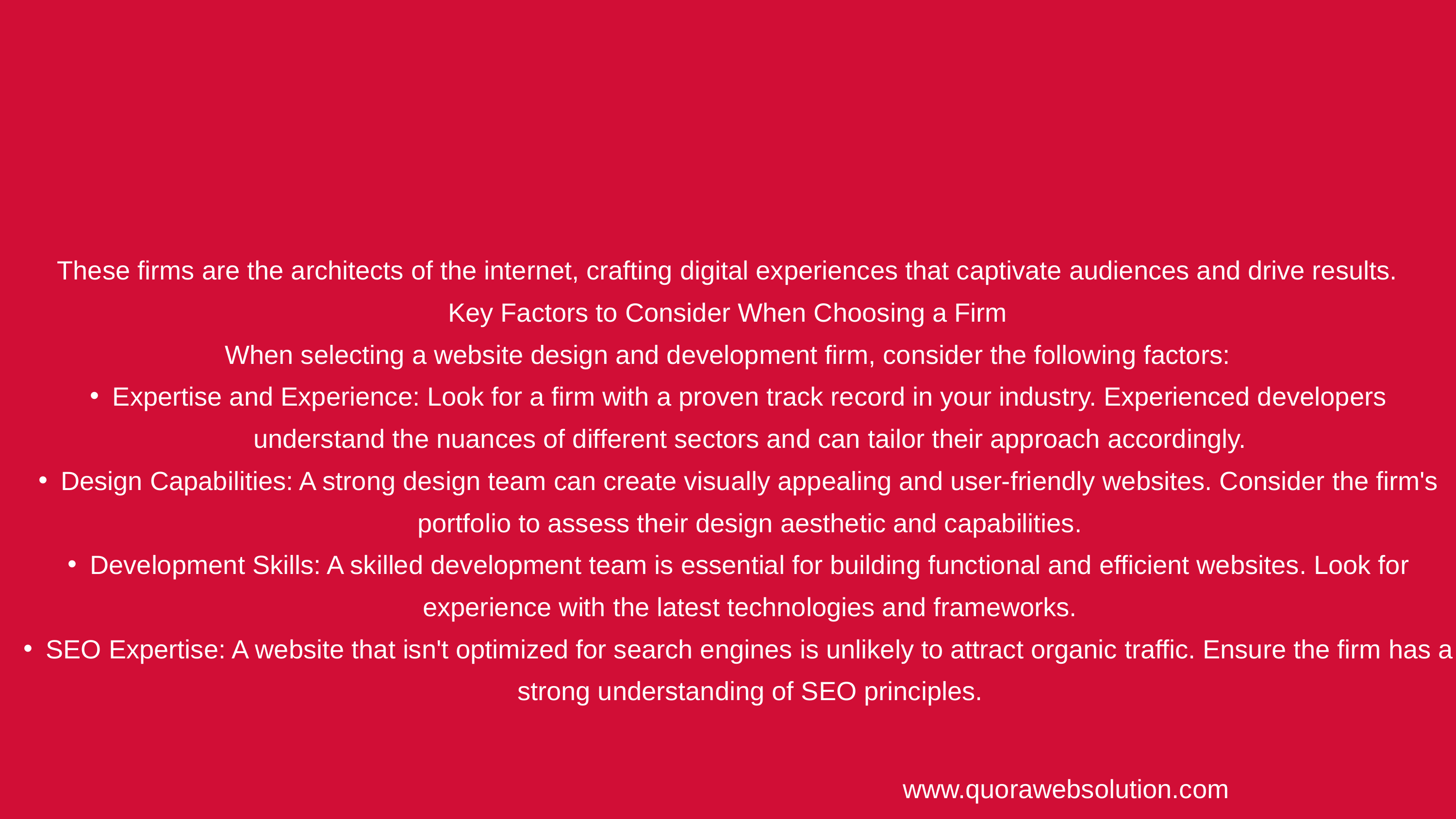

These firms are the architects of the internet, crafting digital experiences that captivate audiences and drive results.
Key Factors to Consider When Choosing a Firm
When selecting a website design and development firm, consider the following factors:
Expertise and Experience: Look for a firm with a proven track record in your industry. Experienced developers understand the nuances of different sectors and can tailor their approach accordingly.
Design Capabilities: A strong design team can create visually appealing and user-friendly websites. Consider the firm's portfolio to assess their design aesthetic and capabilities.
Development Skills: A skilled development team is essential for building functional and efficient websites. Look for experience with the latest technologies and frameworks.
SEO Expertise: A website that isn't optimized for search engines is unlikely to attract organic traffic. Ensure the firm has a strong understanding of SEO principles.
www.quorawebsolution.com